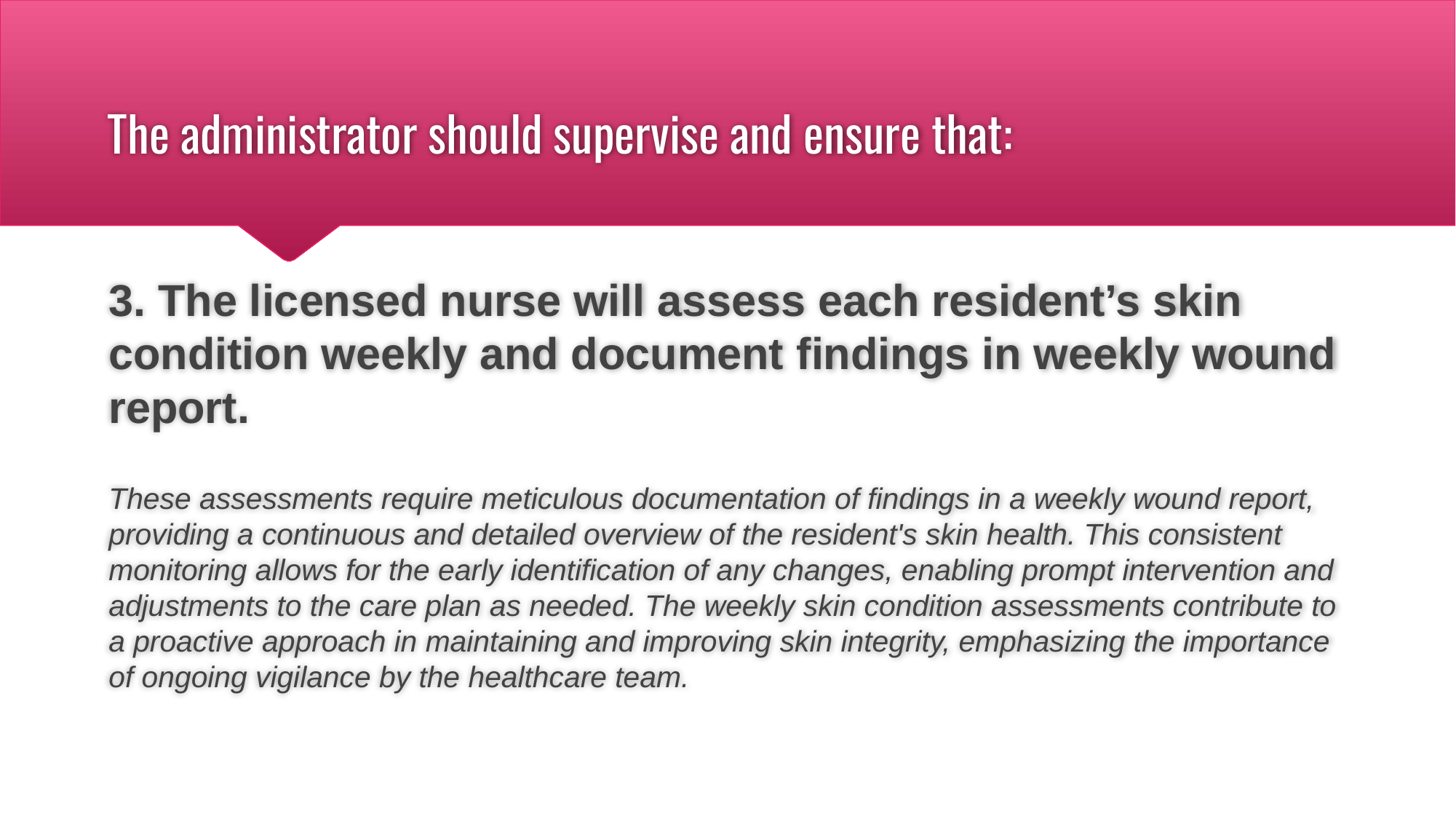

# The administrator should supervise and ensure that:
3. The licensed nurse will assess each resident’s skin condition weekly and document findings in weekly wound report.

These assessments require meticulous documentation of findings in a weekly wound report, providing a continuous and detailed overview of the resident's skin health. This consistent monitoring allows for the early identification of any changes, enabling prompt intervention and adjustments to the care plan as needed. The weekly skin condition assessments contribute to a proactive approach in maintaining and improving skin integrity, emphasizing the importance of ongoing vigilance by the healthcare team.